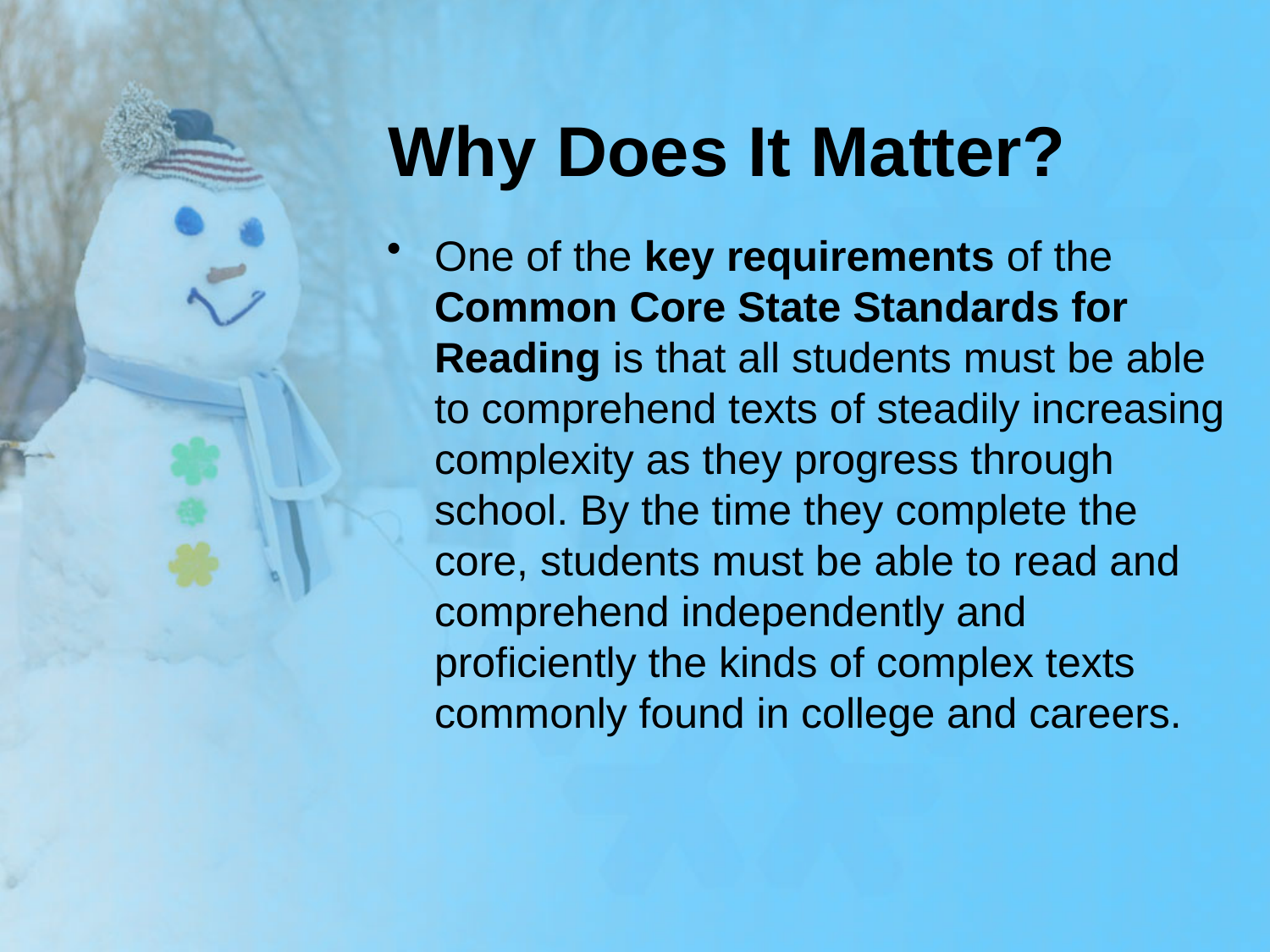

# Why Does It Matter?
One of the key requirements of the Common Core State Standards for Reading is that all students must be able to comprehend texts of steadily increasing complexity as they progress through school. By the time they complete the core, students must be able to read and comprehend independently and proficiently the kinds of complex texts commonly found in college and careers.